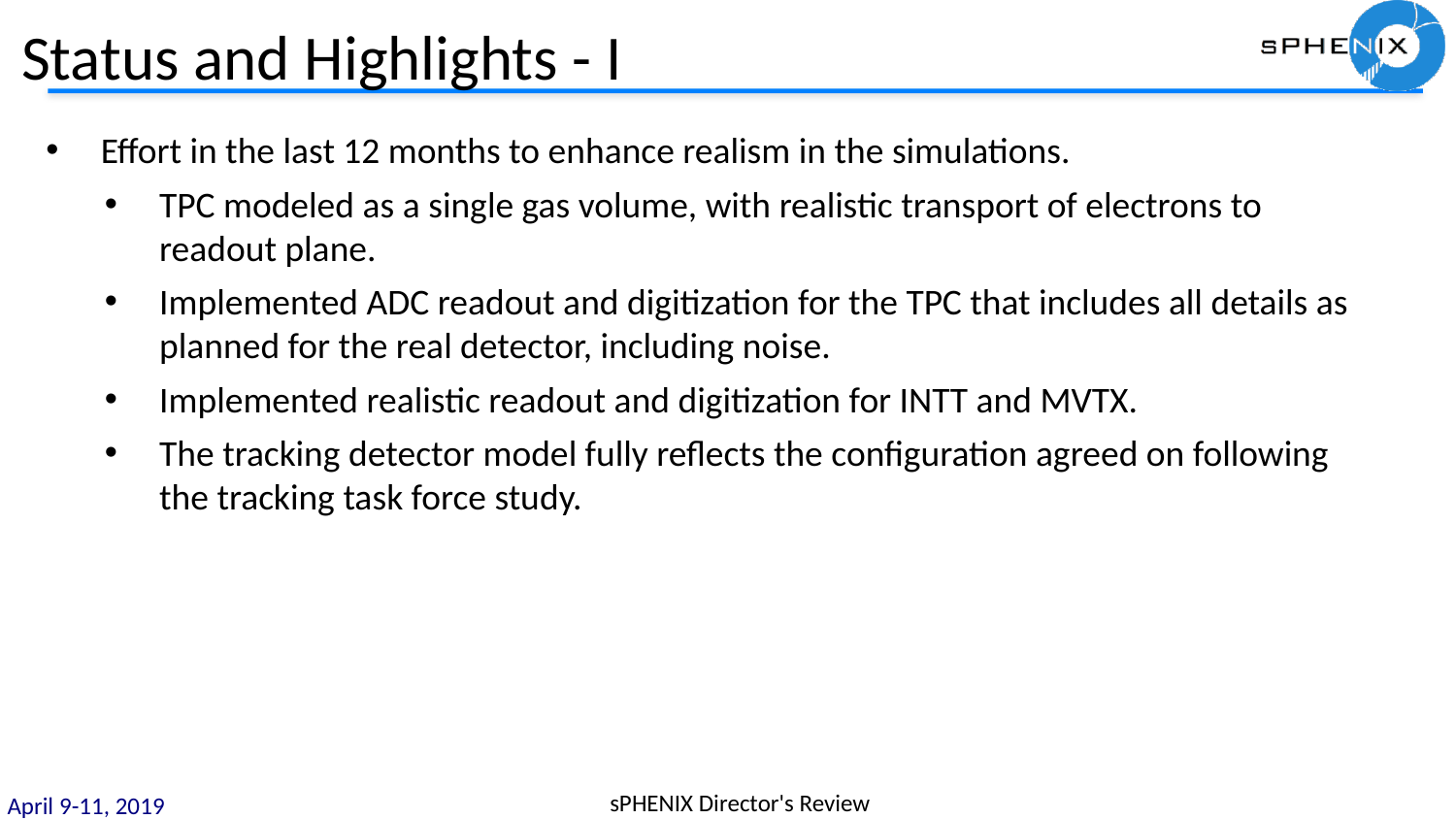

# Status and Highlights - I
Effort in the last 12 months to enhance realism in the simulations.
TPC modeled as a single gas volume, with realistic transport of electrons to readout plane.
Implemented ADC readout and digitization for the TPC that includes all details as planned for the real detector, including noise.
Implemented realistic readout and digitization for INTT and MVTX.
The tracking detector model fully reflects the configuration agreed on following the tracking task force study.
8
sPHENIX Director's Review
April 9-11, 2019